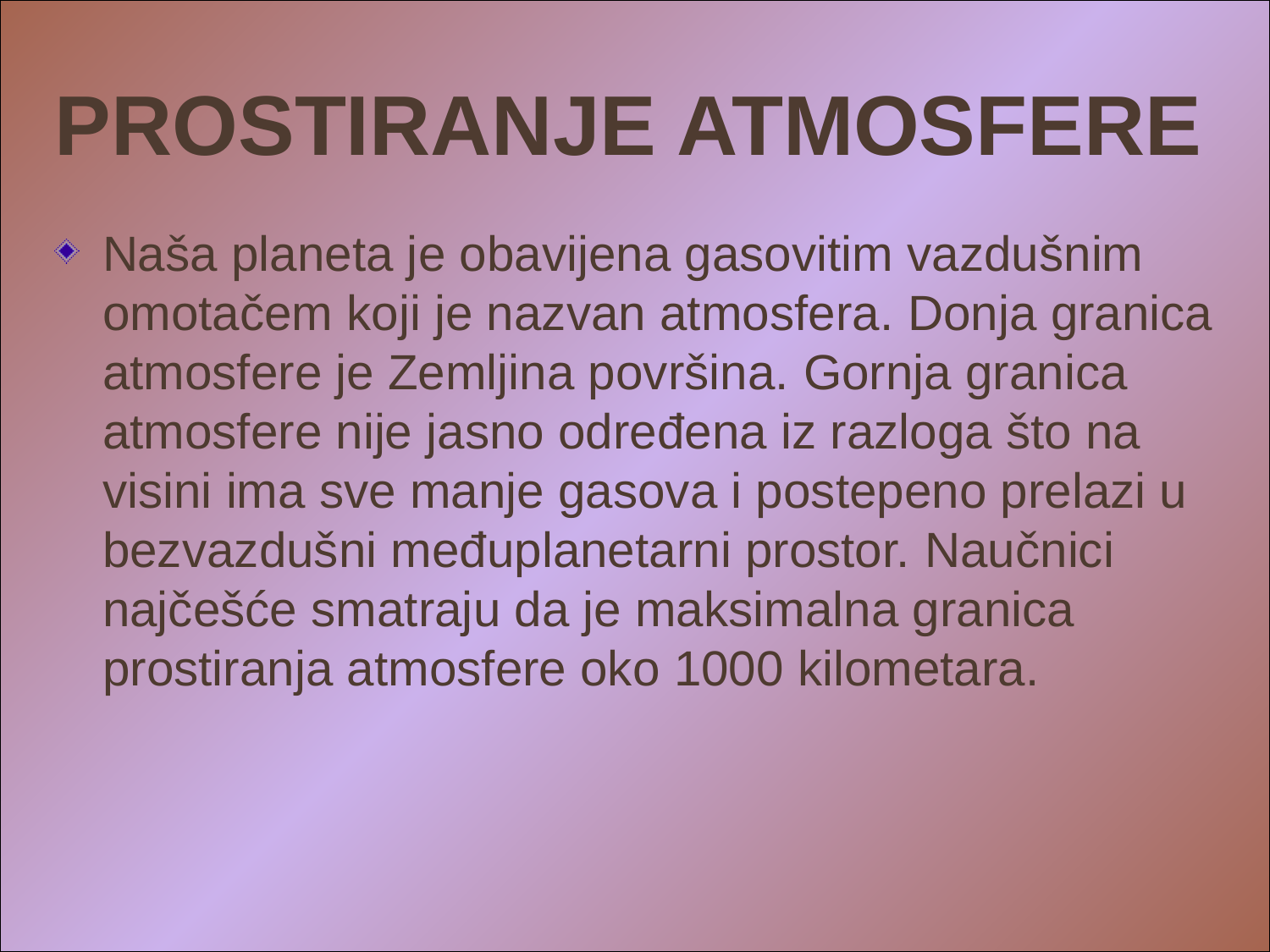

# Prostiranje atmosfere
Naša planeta je obavijena gasovitim vazdušnim omotačem koji je nazvan atmosfera. Donja granica atmosfere je Zemljina površina. Gornja granica atmosfere nije jasno određena iz razloga što na visini ima sve manje gasova i postepeno prelazi u bezvazdušni međuplanetarni prostor. Naučnici najčešće smatraju da je maksimalna granica prostiranja atmosfere oko 1000 kilometara.